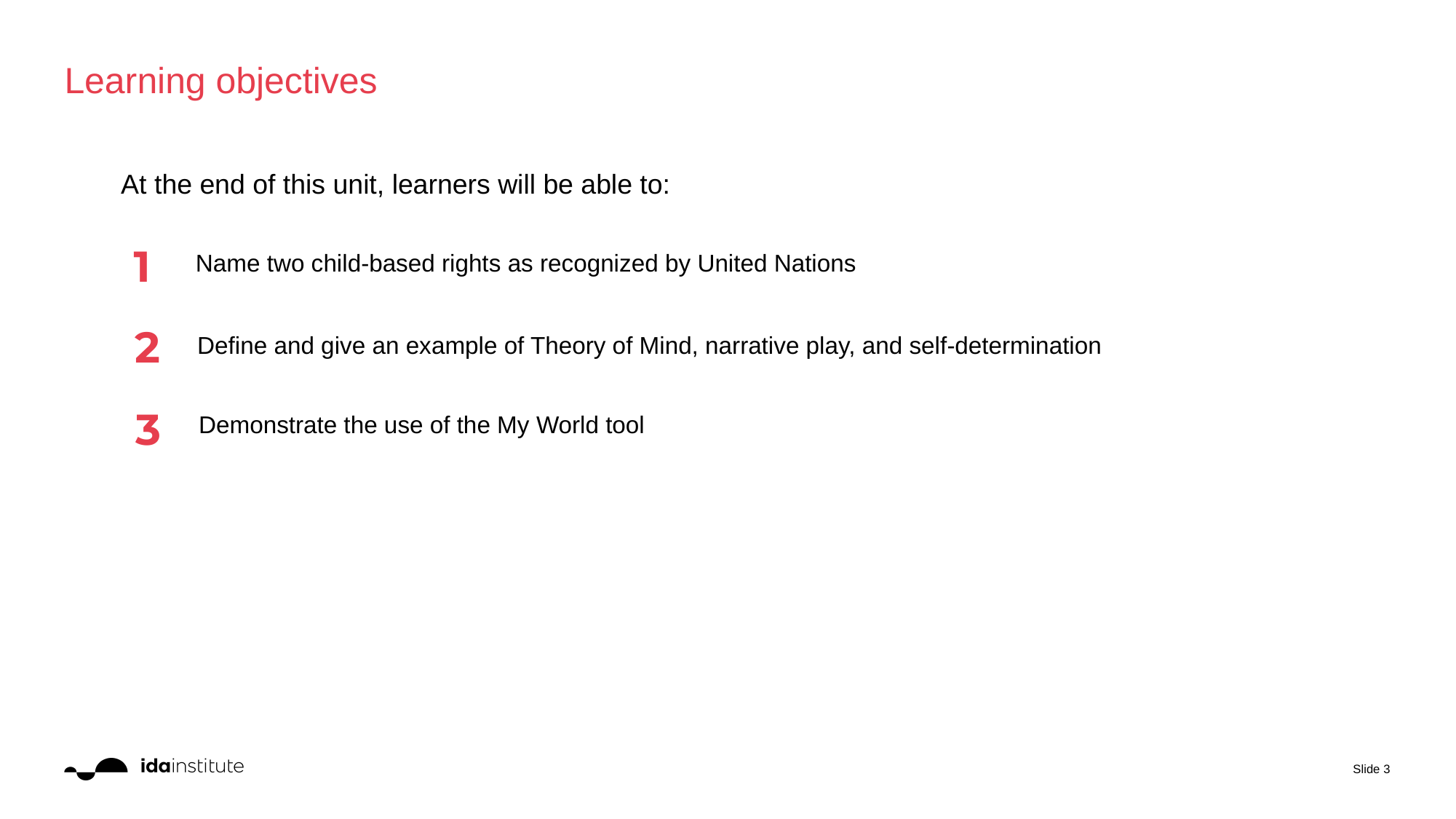

# Learning objectives
At the end of this unit, learners will be able to:

Name two child-based rights as recognized by United Nations
1
Define and give an example of Theory of Mind, narrative play, and self-determination
2
Demonstrate the use of the My World tool
3
Slide 3